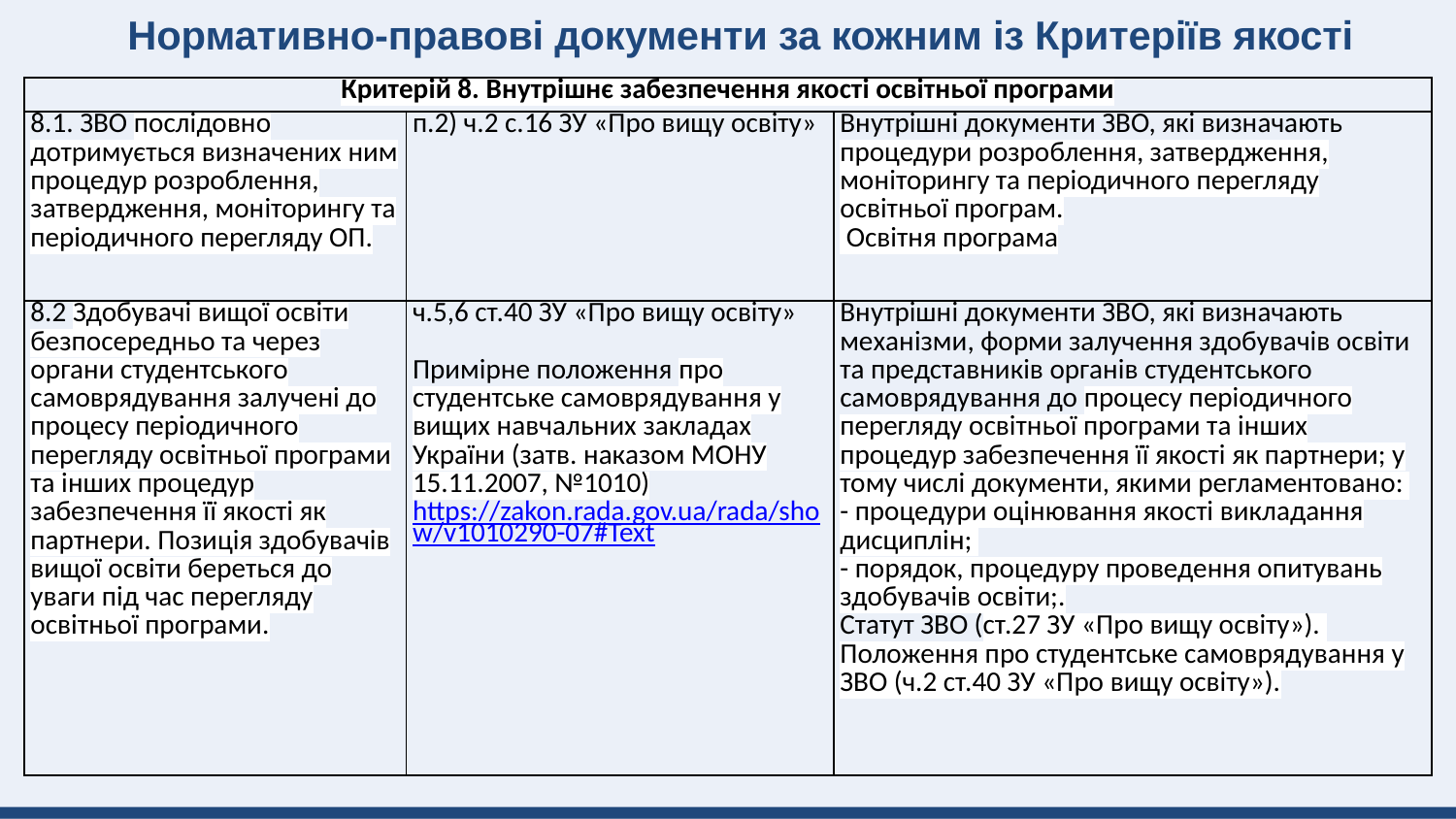

# Нормативно-правові документи за кожним із Критеріїв якості
| Критерій 8. Внутрішнє забезпечення якості освітньої програми |  |  |
| --- | --- | --- |
| 8.1. ЗВО послідовно дотримується визначених ним процедур розроблення, затвердження, моніторингу та періодичного перегляду ОП. | п.2) ч.2 с.16 ЗУ «Про вищу освіту» | Внутрішні документи ЗВО, які визначають процедури розроблення, затвердження, моніторингу та періодичного перегляду освітньої програм.  Освітня програма |
| 8.2 Здобувачі вищої освіти безпосередньо та через органи студентського самоврядування залучені до процесу періодичного перегляду освітньої програми та інших процедур забезпечення її якості як партнери. Позиція здобувачів вищої освіти береться до уваги під час перегляду освітньої програми. | ч.5,6 ст.40 ЗУ «Про вищу освіту»   Примірне положення про студентське самоврядування у вищих навчальних закладах України (затв. наказом МОНУ 15.11.2007, №1010) https://zakon.rada.gov.ua/rada/show/v1010290-07#Text | Внутрішні документи ЗВО, які визначають механізми, форми залучення здобувачів освіти та представників органів студентського самоврядування до процесу періодичного перегляду освітньої програми та інших процедур забезпечення її якості як партнери; у тому числі документи, якими регламентовано: - процедури оцінювання якості викладання дисциплін; - порядок, процедуру проведення опитувань здобувачів освіти;. Статут ЗВО (ст.27 ЗУ «Про вищу освіту»).  Положення про студентське самоврядування у ЗВО (ч.2 ст.40 ЗУ «Про вищу освіту»). |